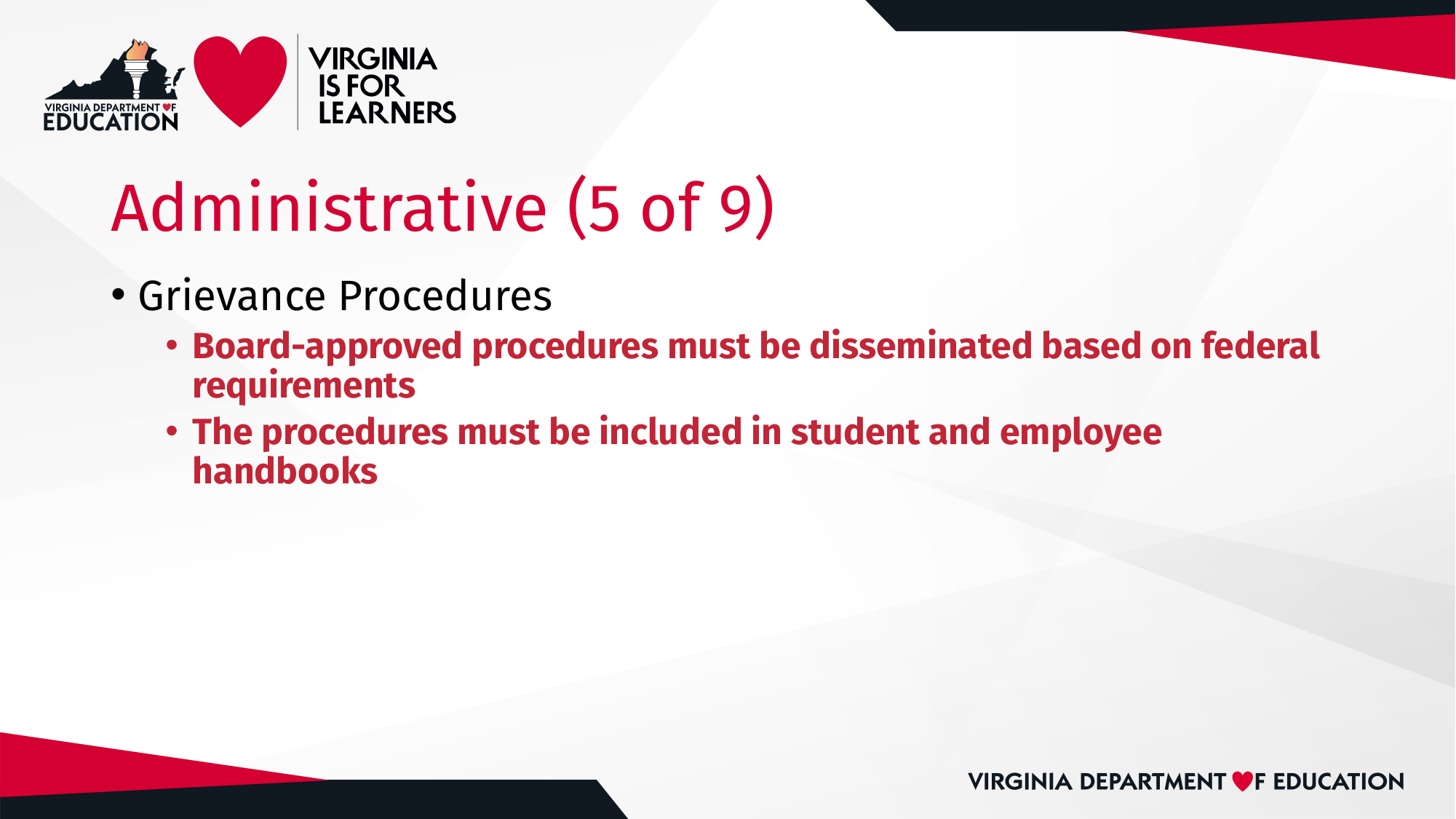

# Administrative (5 of 9)
Grievance Procedures
Board-approved procedures must be disseminated based on federal requirements
The procedures must be included in student and employee handbooks